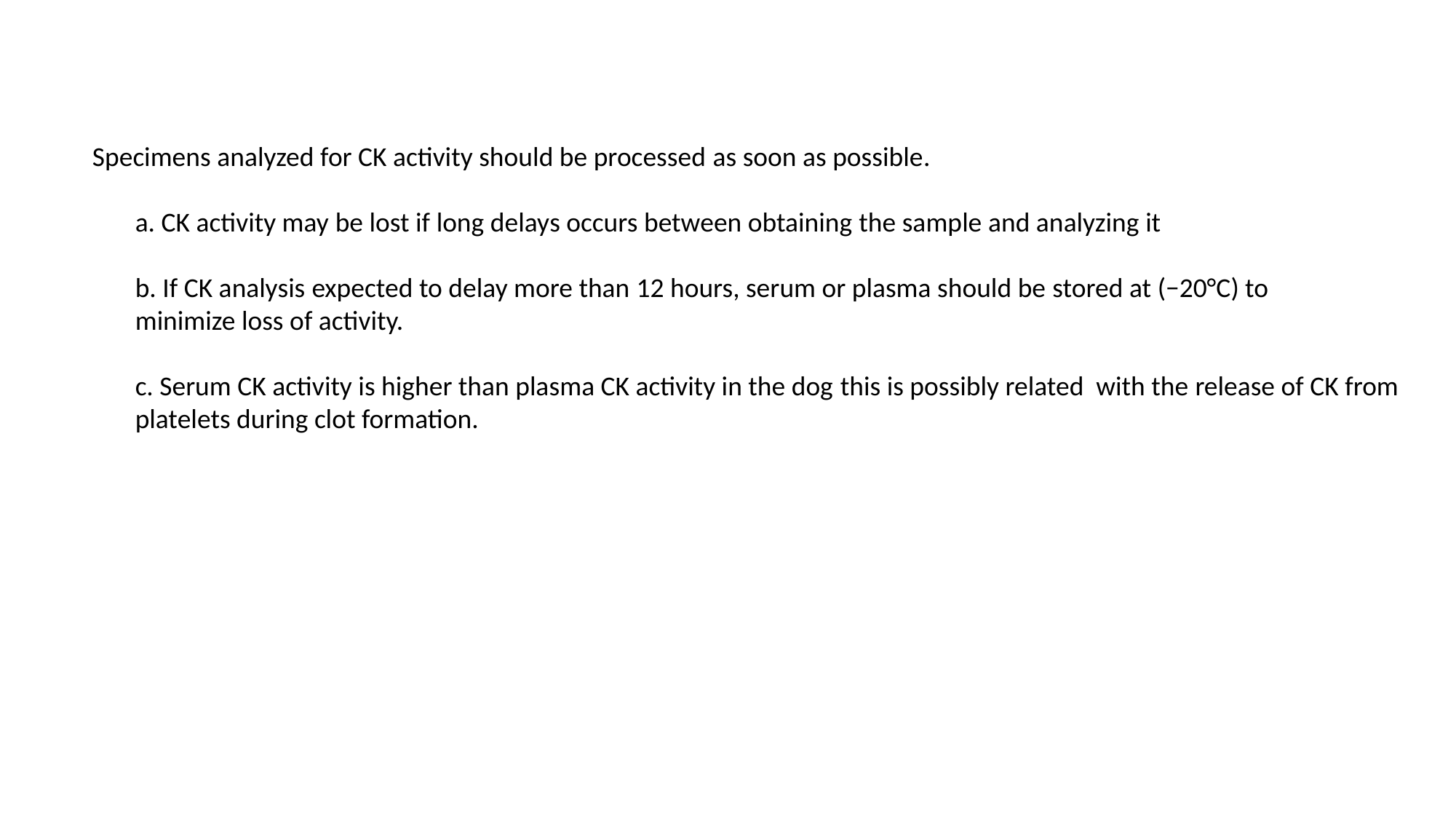

Specimens analyzed for CK activity should be processed as soon as possible.
a. CK activity may be lost if long delays occurs between obtaining the sample and analyzing it

b. If CK analysis expected to delay more than 12 hours, serum or plasma should be stored at (−20°C) to
minimize loss of activity.

c. Serum CK activity is higher than plasma CK activity in the dog this is possibly related  with the release of CK from platelets during clot formation.